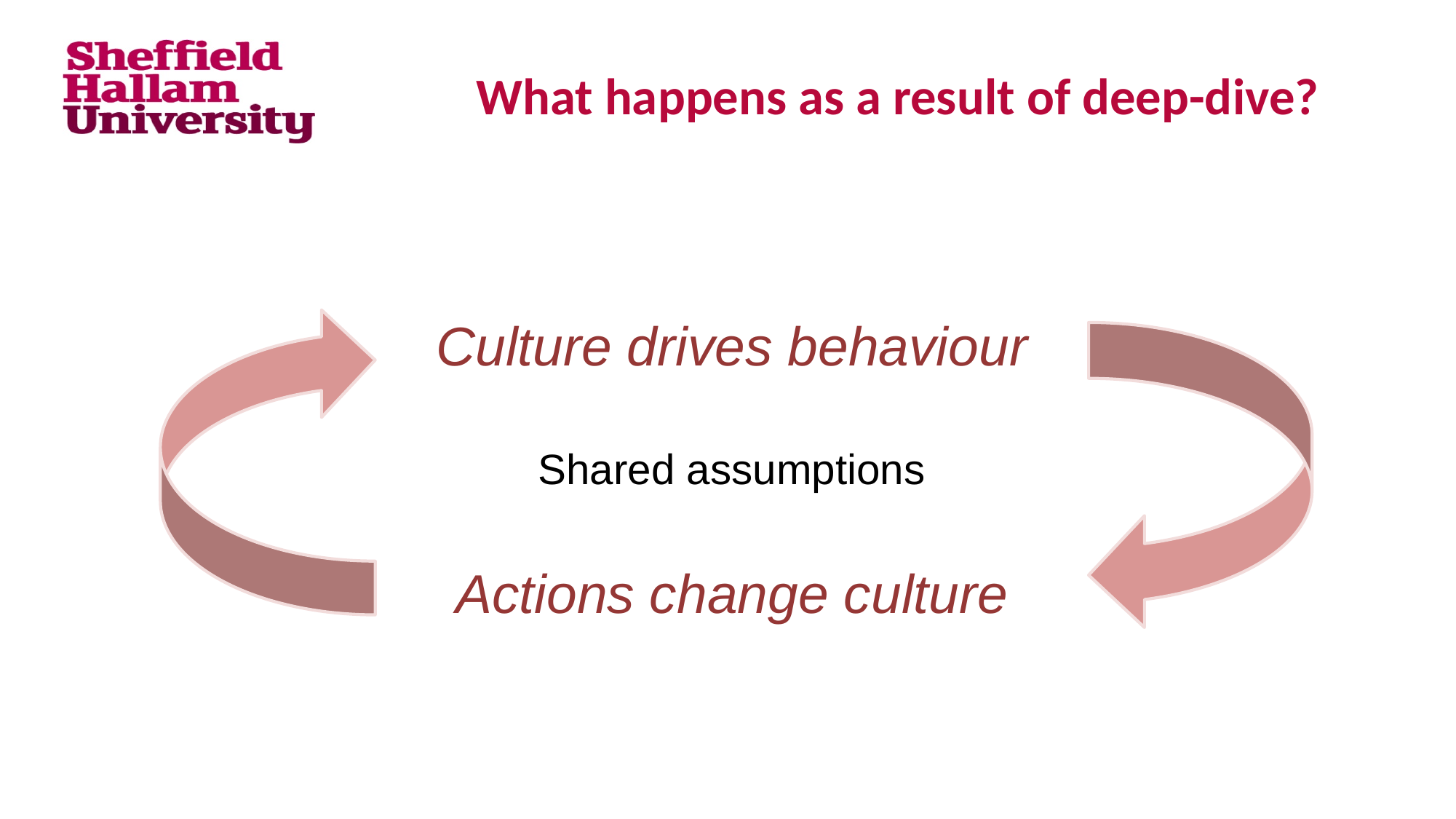

What happens as a result of deep-dive?

# Culture drives behaviour Shared assumptions Actions change culture